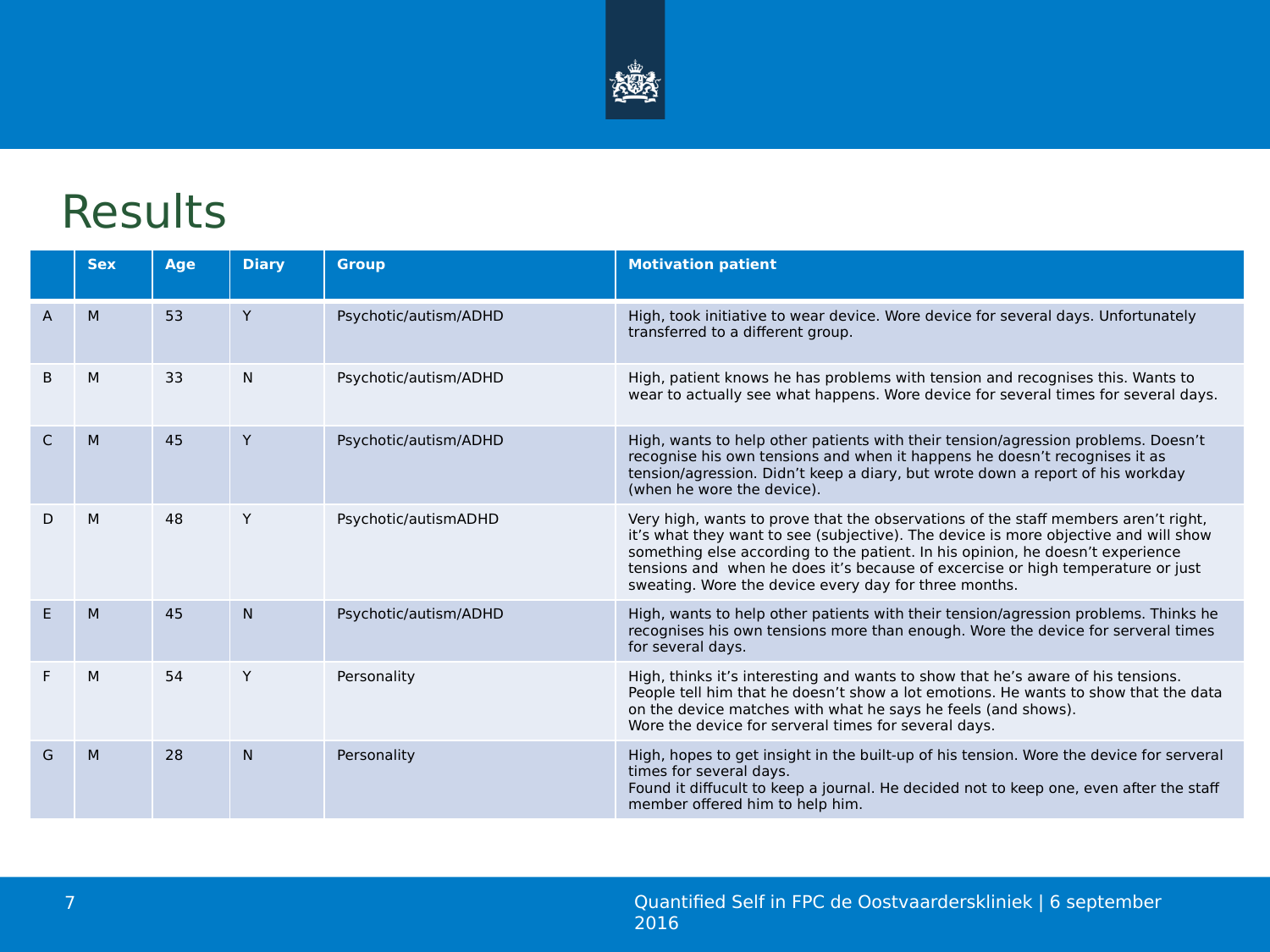

# Results
|  | Sex | Age | Diary | Group | Motivation patient |
| --- | --- | --- | --- | --- | --- |
| A | M | 53 | Y | Psychotic/autism/ADHD | High, took initiative to wear device. Wore device for several days. Unfortunately transferred to a different group. |
| B | M | 33 | N | Psychotic/autism/ADHD | High, patient knows he has problems with tension and recognises this. Wants to wear to actually see what happens. Wore device for several times for several days. |
| C | M | 45 | Y | Psychotic/autism/ADHD | High, wants to help other patients with their tension/agression problems. Doesn’t recognise his own tensions and when it happens he doesn’t recognises it as tension/agression. Didn’t keep a diary, but wrote down a report of his workday (when he wore the device). |
| D | M | 48 | Y | Psychotic/autismADHD | Very high, wants to prove that the observations of the staff members aren’t right, it’s what they want to see (subjective). The device is more objective and will show something else according to the patient. In his opinion, he doesn’t experience tensions and when he does it’s because of excercise or high temperature or just sweating. Wore the device every day for three months. |
| E | M | 45 | N | Psychotic/autism/ADHD | High, wants to help other patients with their tension/agression problems. Thinks he recognises his own tensions more than enough. Wore the device for serveral times for several days. |
| F | M | 54 | Y | Personality | High, thinks it’s interesting and wants to show that he’s aware of his tensions. People tell him that he doesn’t show a lot emotions. He wants to show that the data on the device matches with what he says he feels (and shows). Wore the device for serveral times for several days. |
| G | M | 28 | N | Personality | High, hopes to get insight in the built-up of his tension. Wore the device for serveral times for several days. Found it diffucult to keep a journal. He decided not to keep one, even after the staff member offered him to help him. |
7